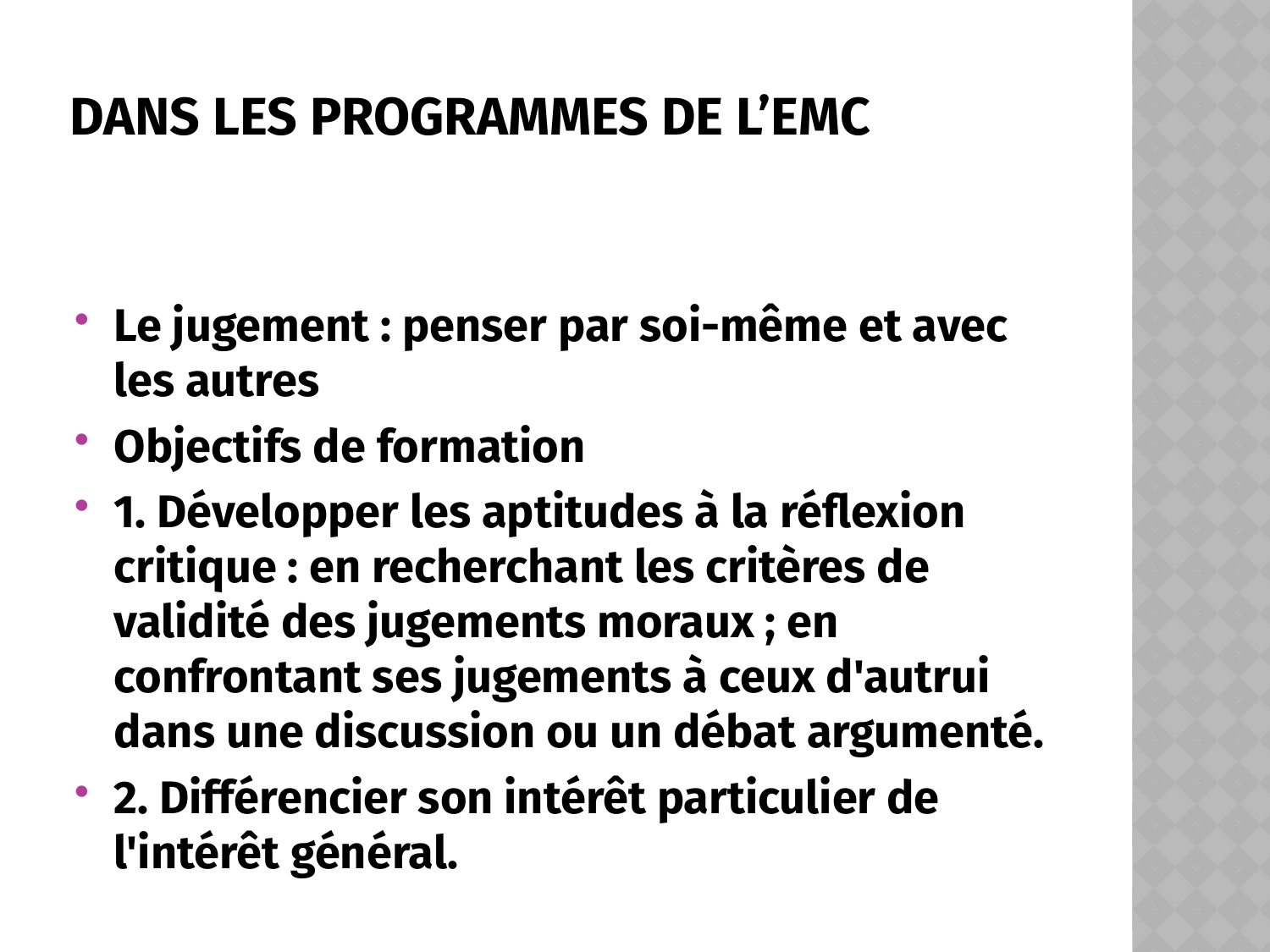

# Dans les programmes de l’EMC

Le jugement : penser par soi-même et avec les autres
Objectifs de formation
1. Développer les aptitudes à la réflexion critique : en recherchant les critères de validité des jugements moraux ; en confrontant ses jugements à ceux d'autrui dans une discussion ou un débat argumenté.
2. Différencier son intérêt particulier de l'intérêt général.